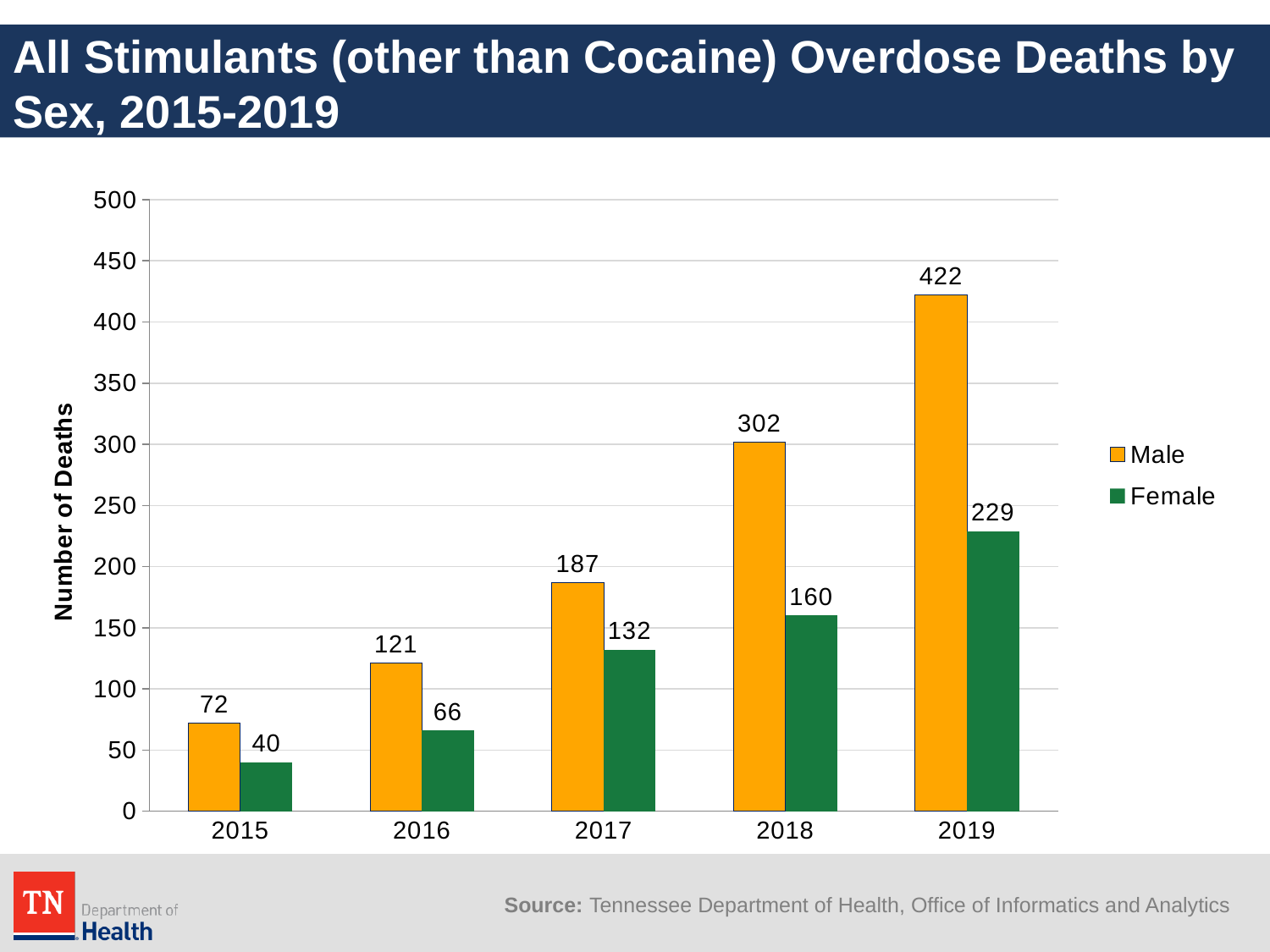

# All Stimulants (other than Cocaine) Overdose Deaths by Sex, 2015-2019

### Chart

| Category | Male | Female |
|---|---|---|
| 2015 | 72.0 | 40.0 |
| 2016 | 121.0 | 66.0 |
| 2017 | 187.0 | 132.0 |
| 2018 | 302.0 | 160.0 |
| 2019 | 422.0 | 229.0 |
Source: Tennessee Department of Health, Office of Informatics and Analytics